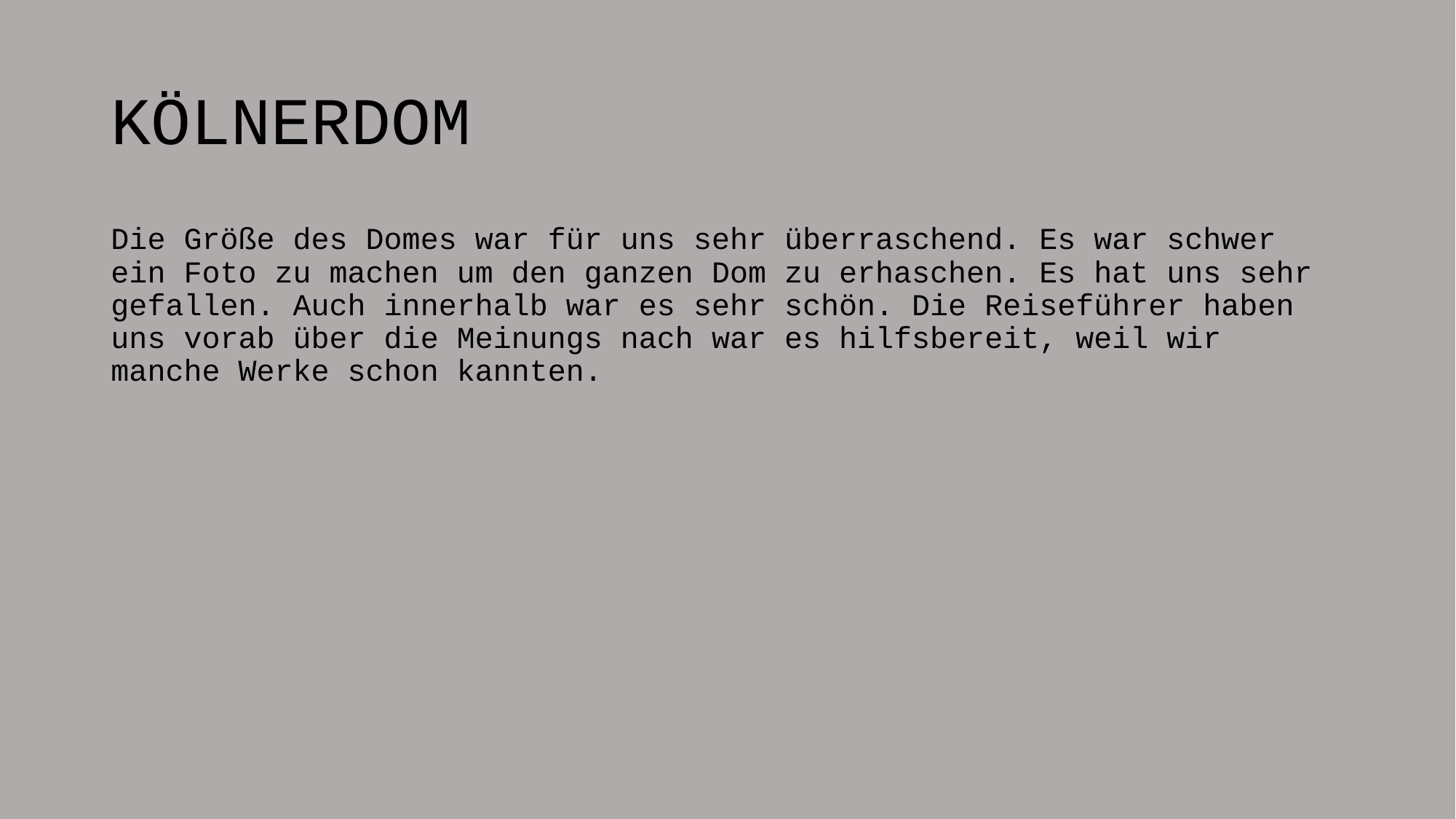

# KÖLNERDOM
Die Größe des Domes war für uns sehr überraschend. Es war schwer ein Foto zu machen um den ganzen Dom zu erhaschen. Es hat uns sehr gefallen. Auch innerhalb war es sehr schön. Die Reiseführer haben uns vorab über die Meinungs nach war es hilfsbereit, weil wir manche Werke schon kannten.